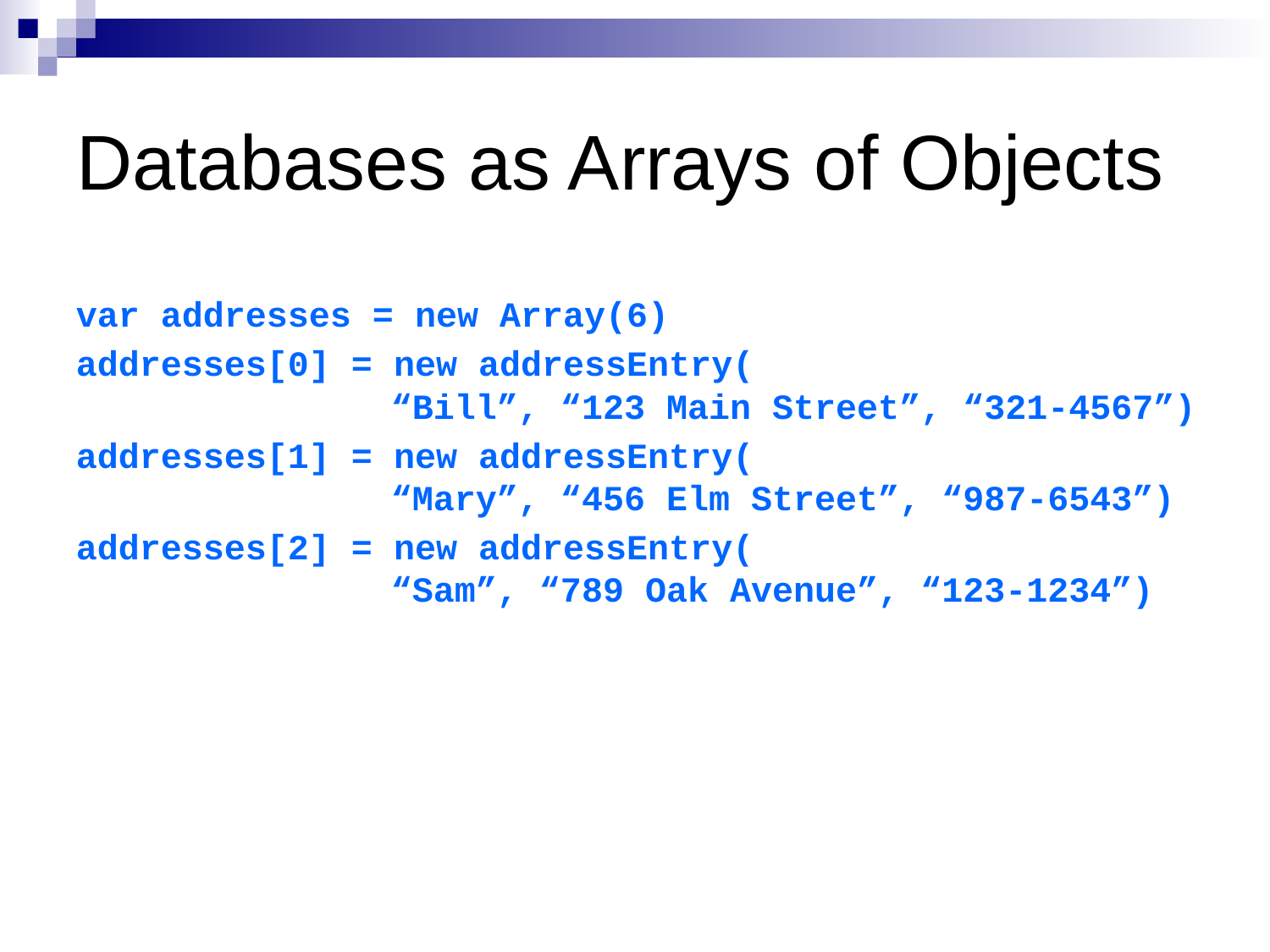

# Databases as Arrays of Objects
var addresses = new Array(6)
addresses[0] = new addressEntry(
             “Bill”, “123 Main Street”, “321-4567”)
addresses[1] = new addressEntry(
             “Mary”, “456 Elm Street”, “987-6543”)
addresses[2] = new addressEntry(
             “Sam”, “789 Oak Avenue”, “123-1234”)